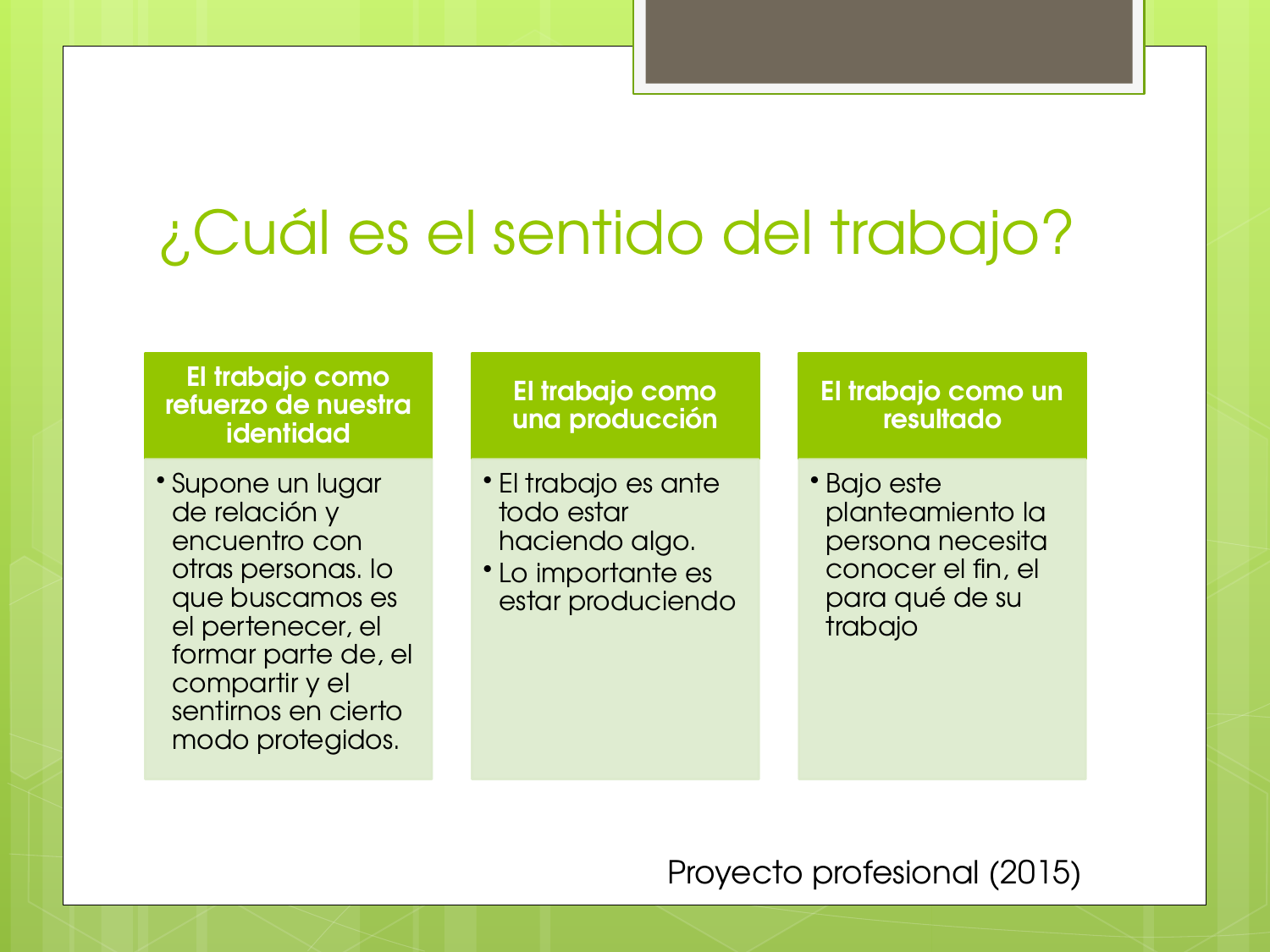

# ¿Cuál es el sentido del trabajo?
El trabajo como refuerzo de nuestra identidad
Supone un lugar de relación y encuentro con otras personas. lo que buscamos es el pertenecer, el formar parte de, el compartir y el sentirnos en cierto modo protegidos.
El trabajo como una producción
El trabajo es ante todo estar haciendo algo.
Lo importante es estar produciendo
El trabajo como un resultado
Bajo este planteamiento la persona necesita conocer el fin, el para qué de su trabajo
Proyecto profesional (2015)